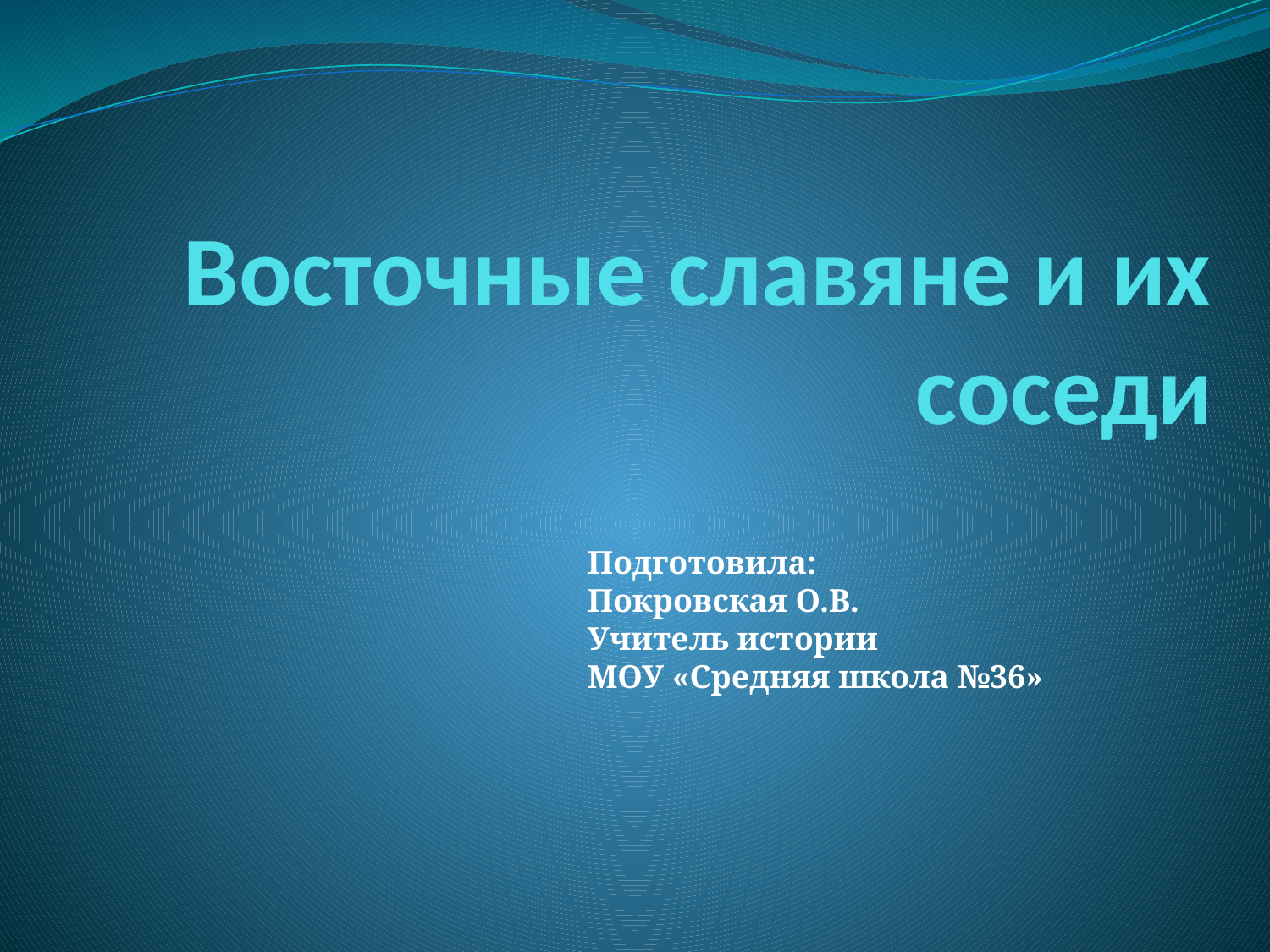

# Восточные славяне и их соседи
Подготовила:
Покровская О.В.
Учитель истории
МОУ «Средняя школа №36»